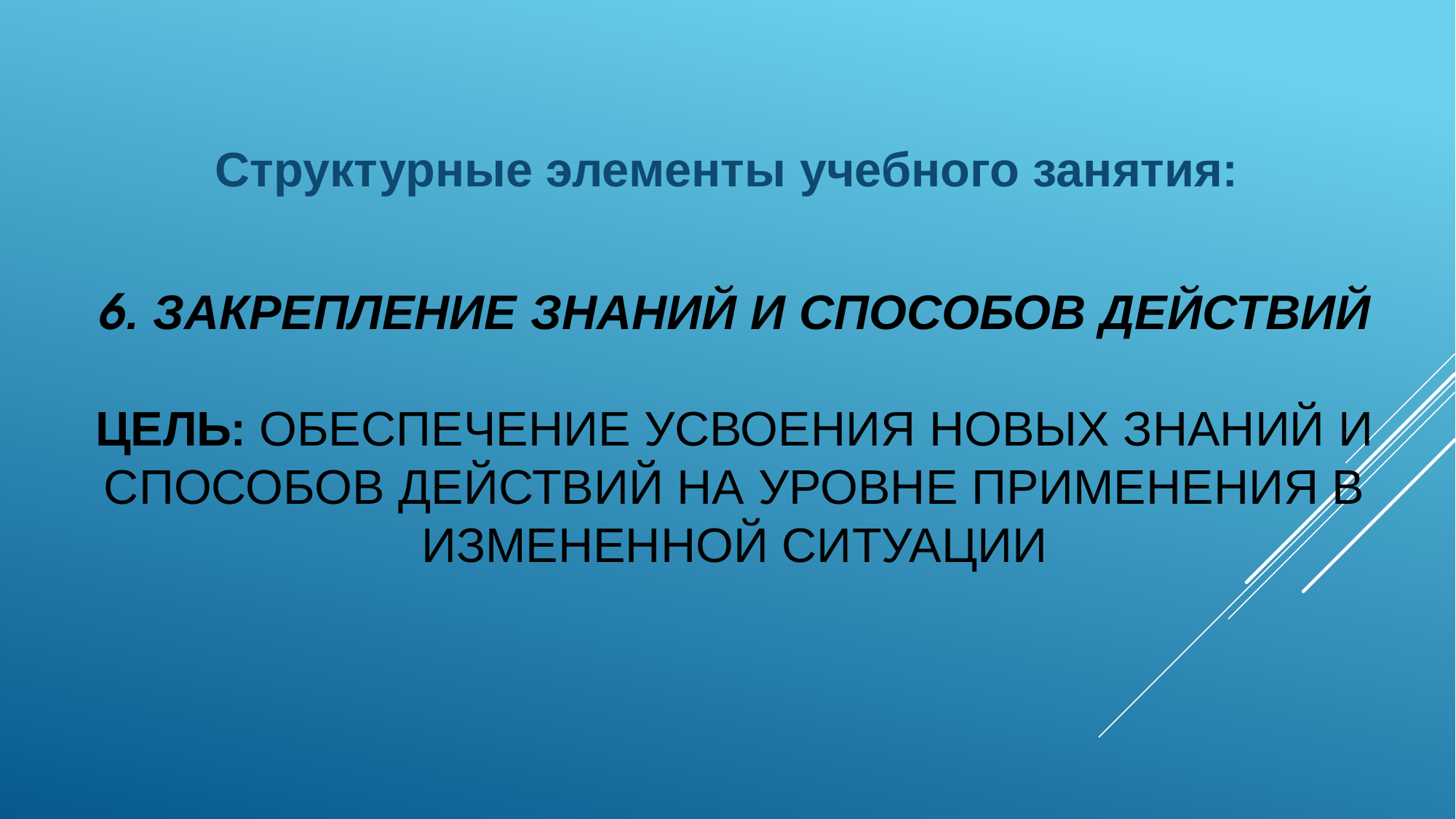

Структурные элементы учебного занятия:

# 6. Закрепление знаний и способов действий цель: Обеспечение усвоения новых знаний и способов действий на уровне применения в измененной ситуации